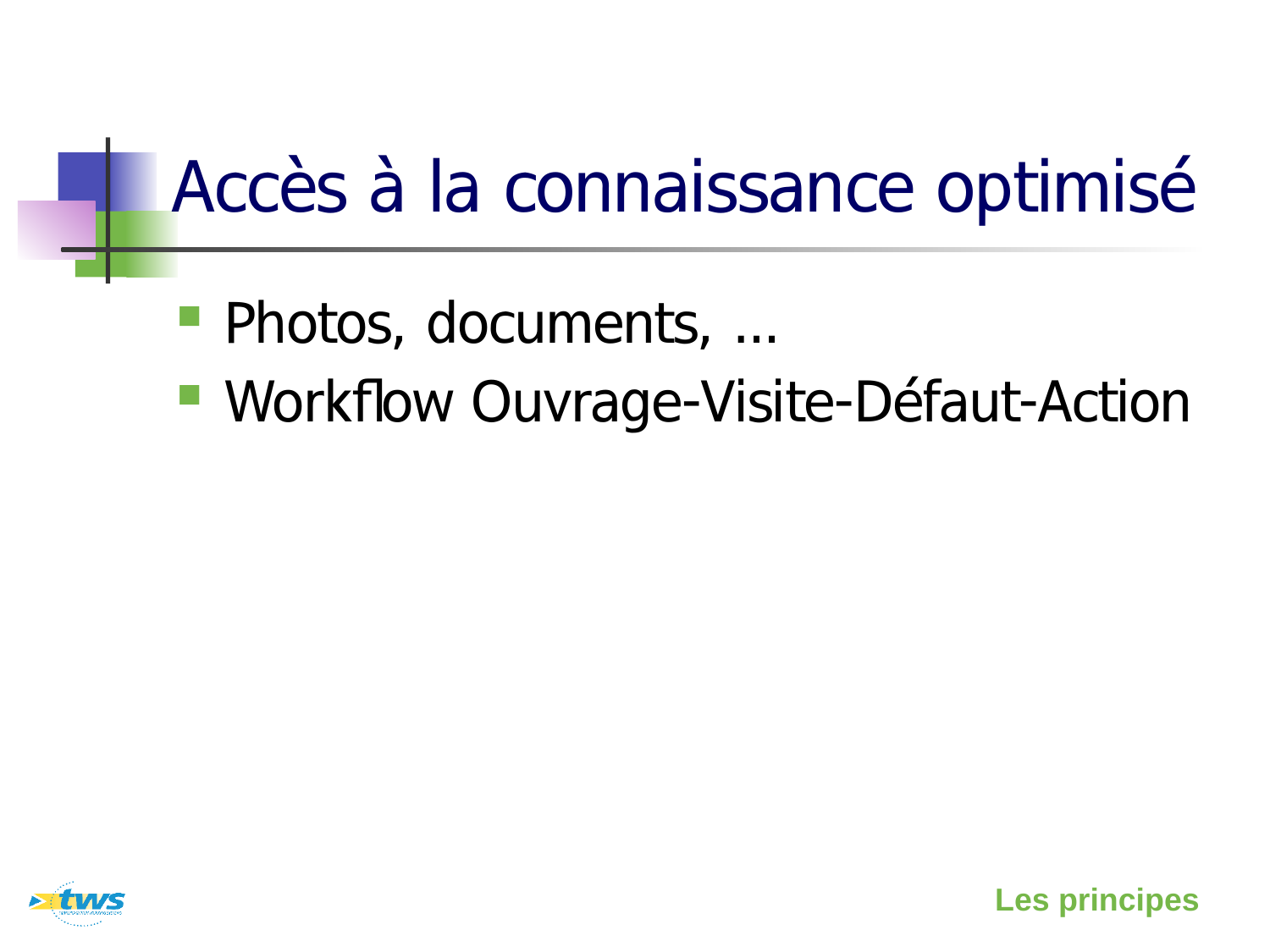

# Accès à la connaissance optimisé
Photos, documents, …
Workflow Ouvrage-Visite-Défaut-Action
Les principes